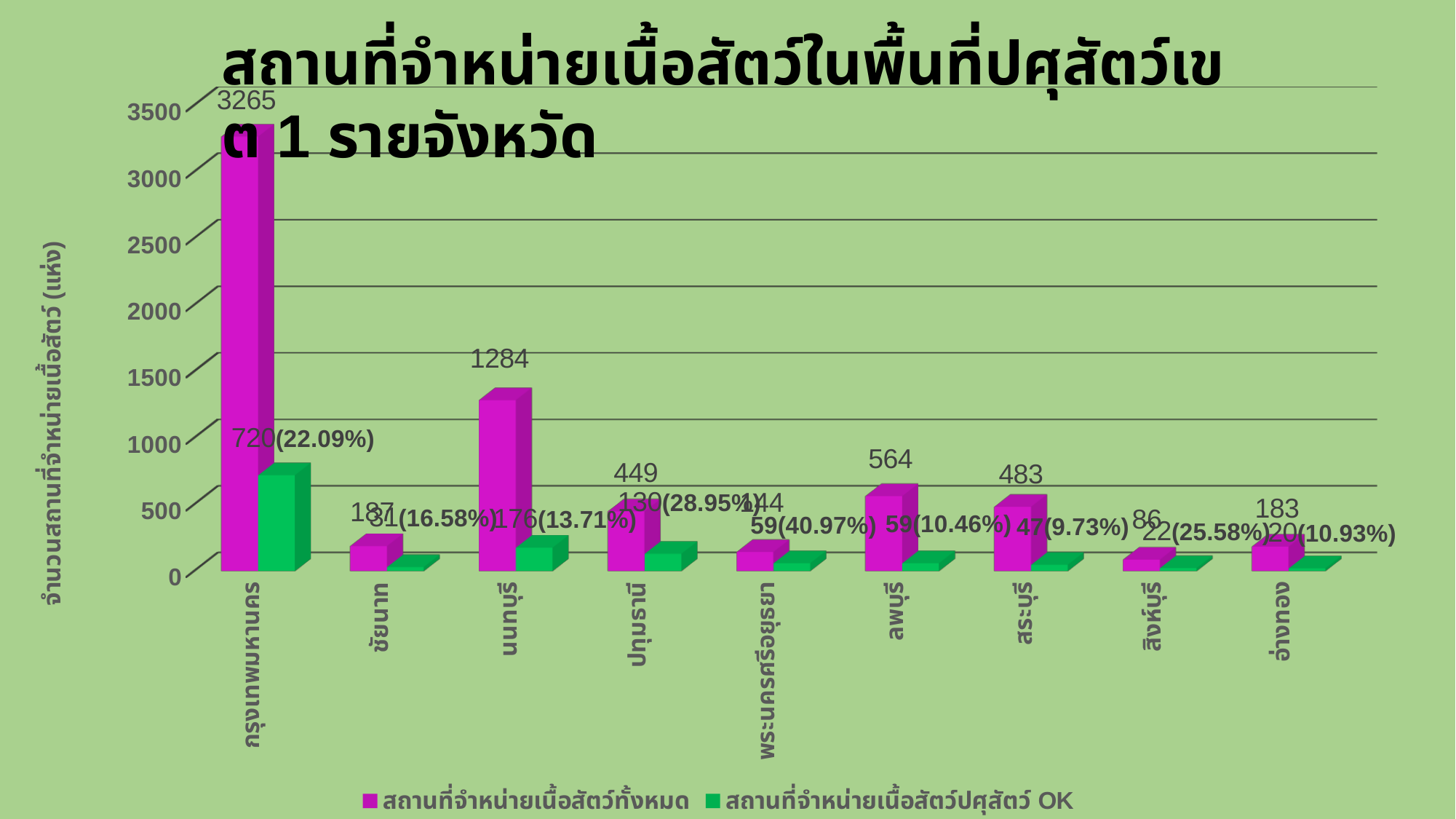

สถานที่จำหน่ายเนื้อสัตว์ในพื้นที่ปศุสัตว์เขต 1 รายจังหวัด

[unsupported chart]